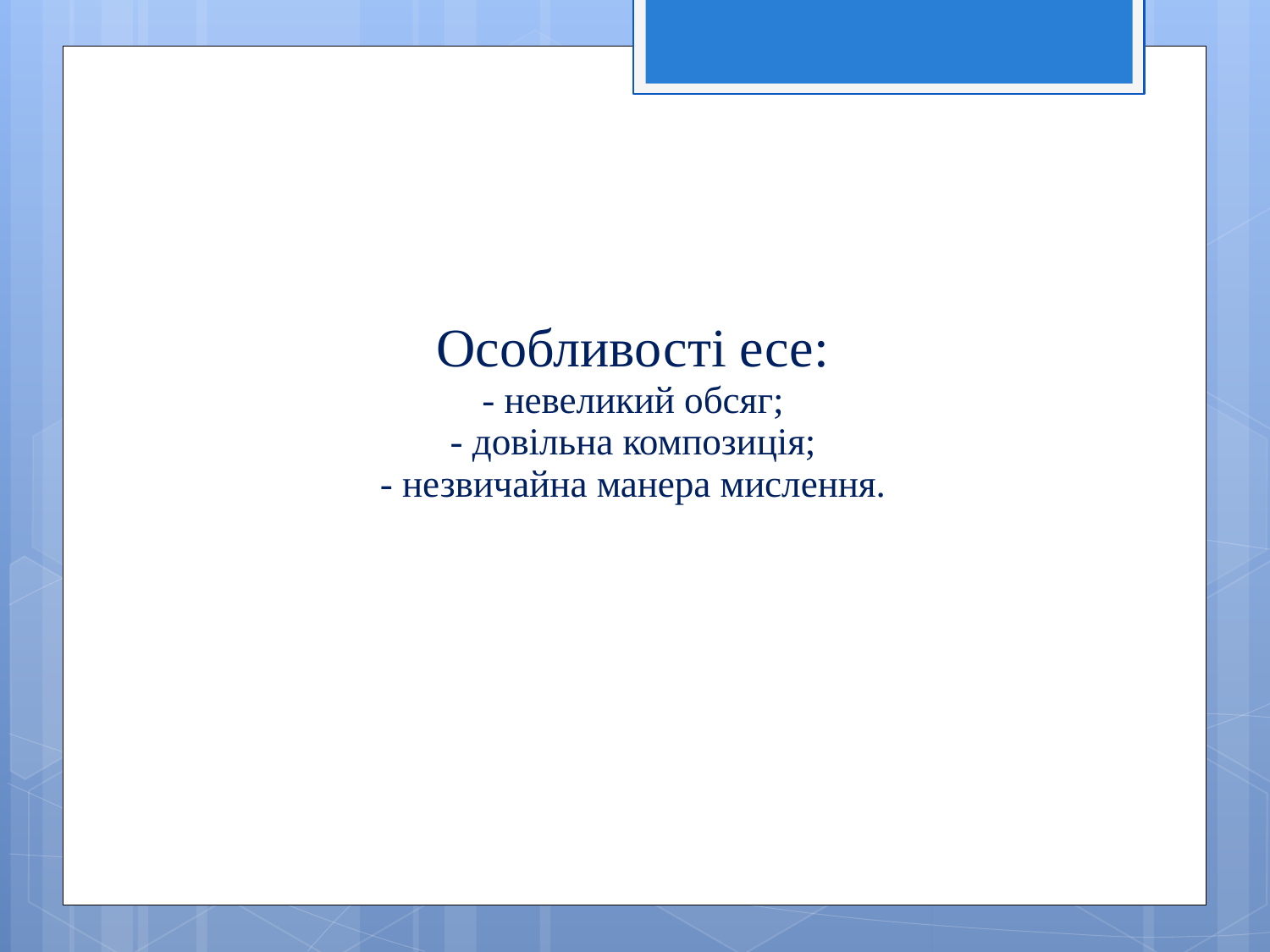

# Особливості есе: - невеликий обсяг; - довільна композиція; - незвичайна манера мислення.